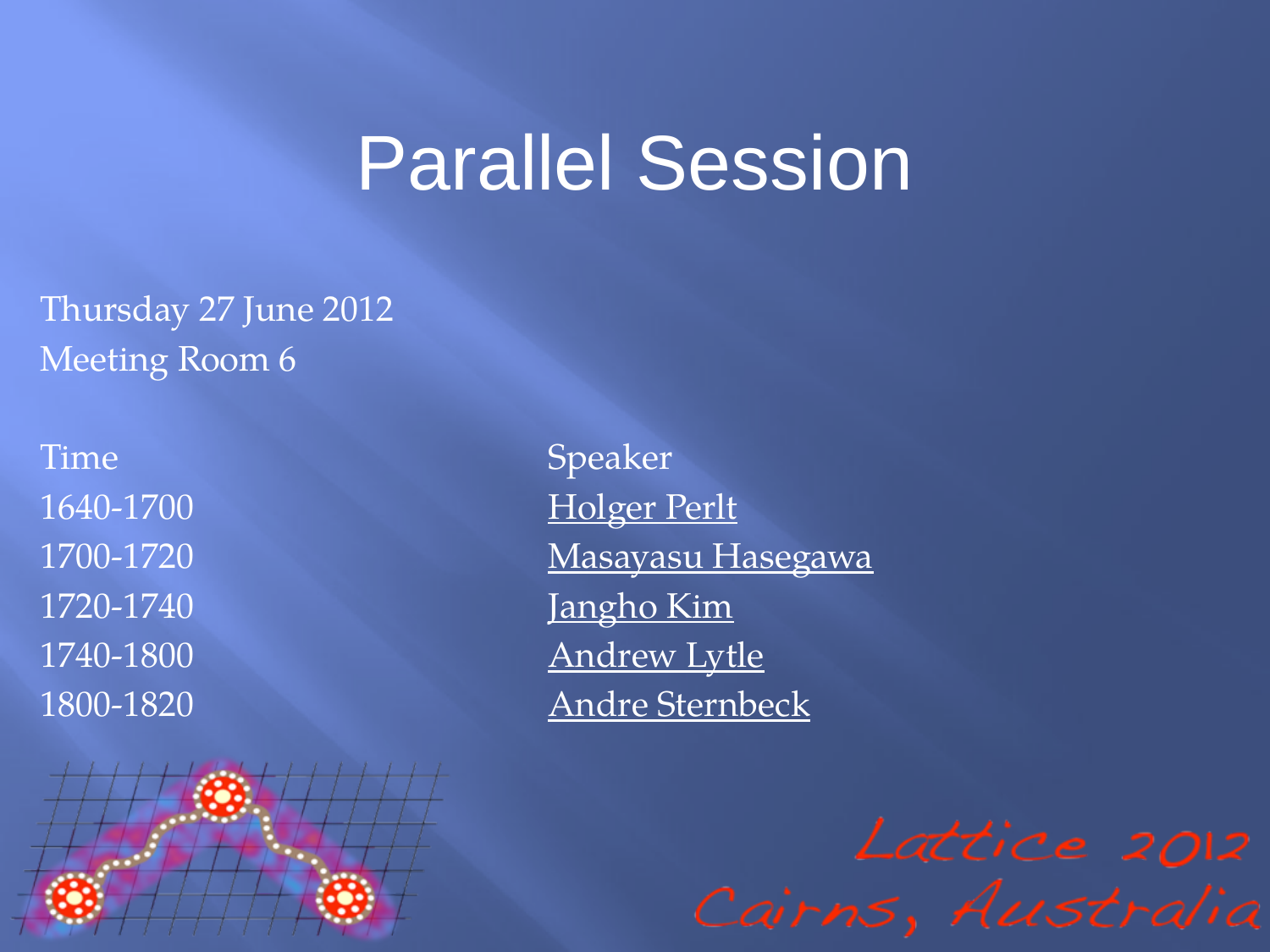

Parallel Session

Thursday 27 June 2012
Meeting Room 6

Time				Speaker
1640-1700	     		Holger Perlt
1700-1720			Masayasu Hasegawa
1720-1740			Jangho Kim
1740-1800			Andrew Lytle
1800-1820			Andre Sternbeck